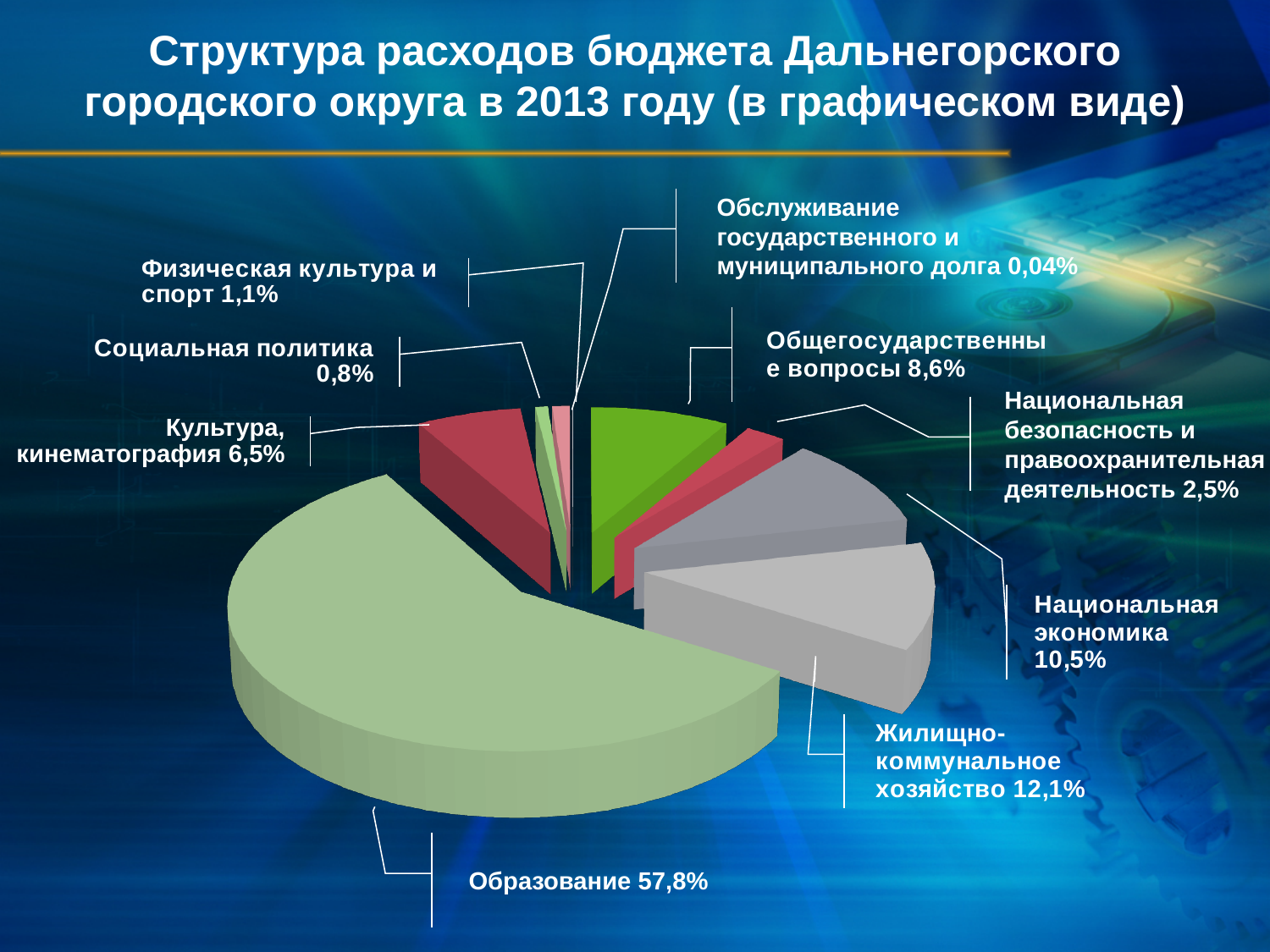

# Структура расходов бюджета Дальнегорского городского округа в 2013 году (в графическом виде)

[unsupported chart]

Обслуживание государственного и муниципального долга 0,04%
Национальная безопасность и правоохранительная деятельность 2,5%
Культура,
 кинематография 6,5%
Образование 57,8%